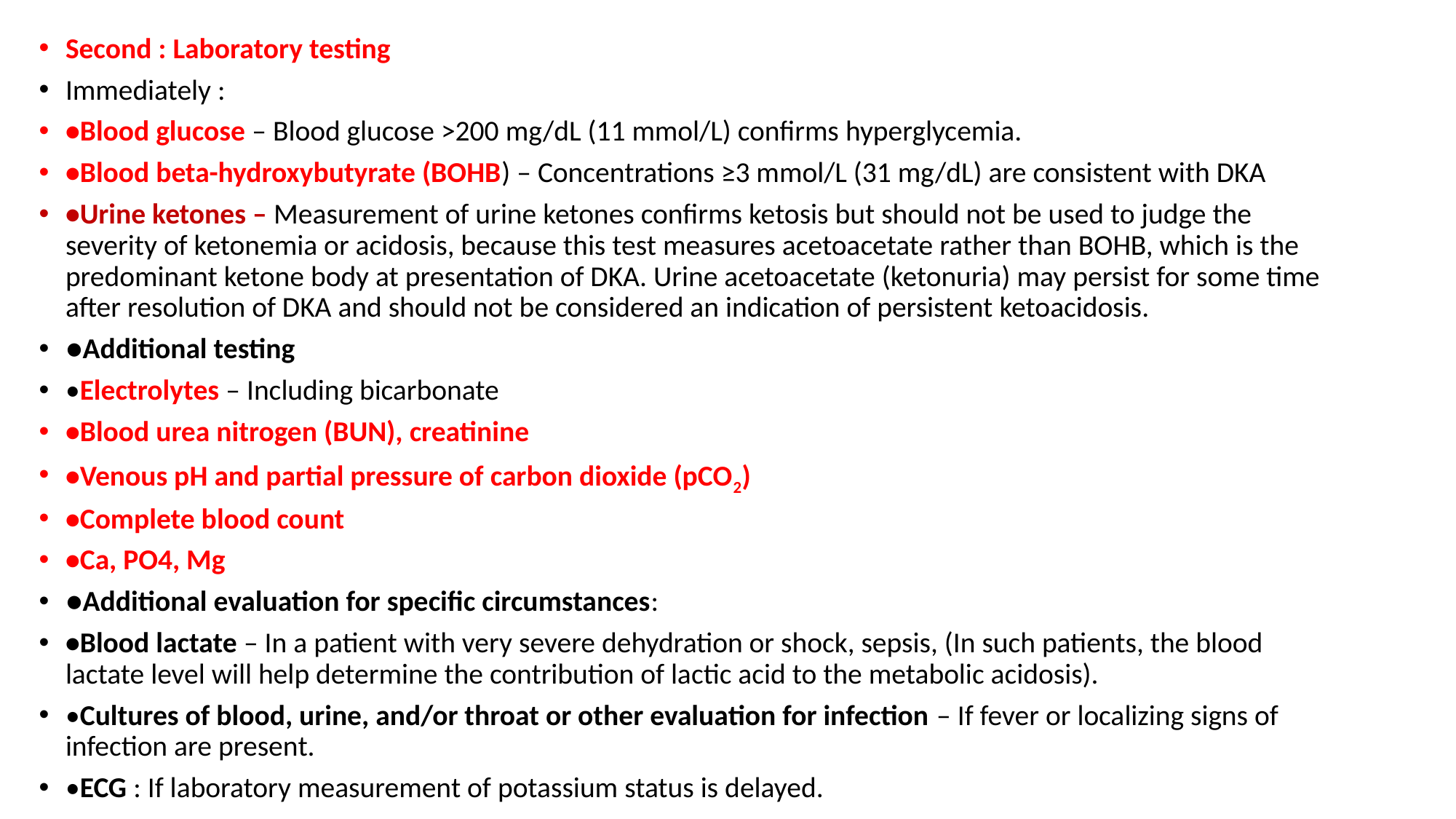

Second : Laboratory testing
Immediately :
•Blood glucose – Blood glucose >200 mg/dL (11 mmol/L) confirms hyperglycemia.
•Blood beta-hydroxybutyrate (BOHB) – Concentrations ≥3 mmol/L (31 mg/dL) are consistent with DKA
•Urine ketones – Measurement of urine ketones confirms ketosis but should not be used to judge the severity of ketonemia or acidosis, because this test measures acetoacetate rather than BOHB, which is the predominant ketone body at presentation of DKA. Urine acetoacetate (ketonuria) may persist for some time after resolution of DKA and should not be considered an indication of persistent ketoacidosis.
●Additional testing
•Electrolytes – Including bicarbonate
•Blood urea nitrogen (BUN), creatinine
•Venous pH and partial pressure of carbon dioxide (pCO2)
•Complete blood count
•Ca, PO4, Mg
●Additional evaluation for specific circumstances:
•Blood lactate – In a patient with very severe dehydration or shock, sepsis, (In such patients, the blood lactate level will help determine the contribution of lactic acid to the metabolic acidosis).
•Cultures of blood, urine, and/or throat or other evaluation for infection – If fever or localizing signs of infection are present.
•ECG : If laboratory measurement of potassium status is delayed.